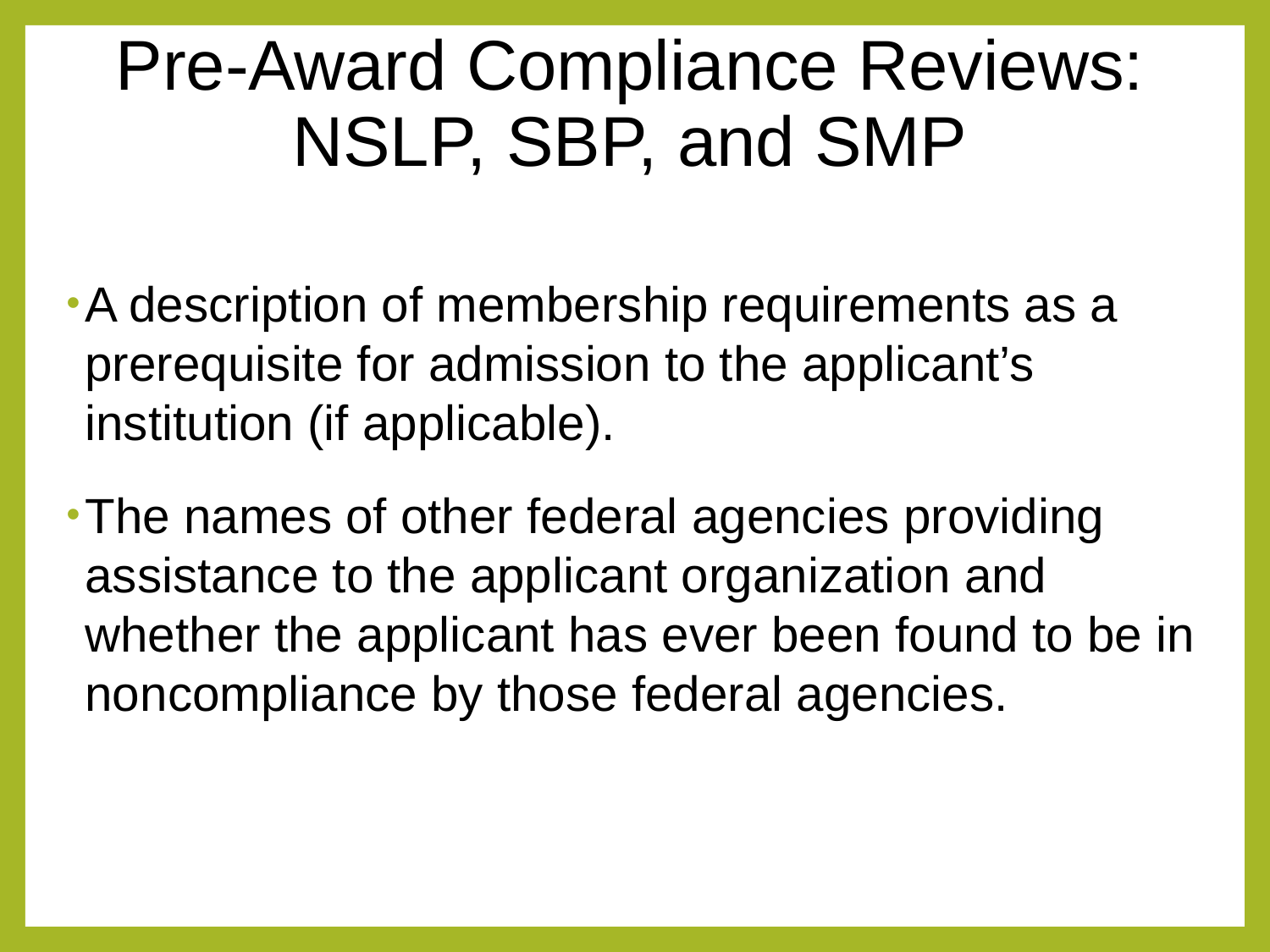

# Pre-Award Compliance Reviews: NSLP, SBP, and SMP
A description of membership requirements as a prerequisite for admission to the applicant’s institution (if applicable).
The names of other federal agencies providing assistance to the applicant organization and whether the applicant has ever been found to be in noncompliance by those federal agencies.